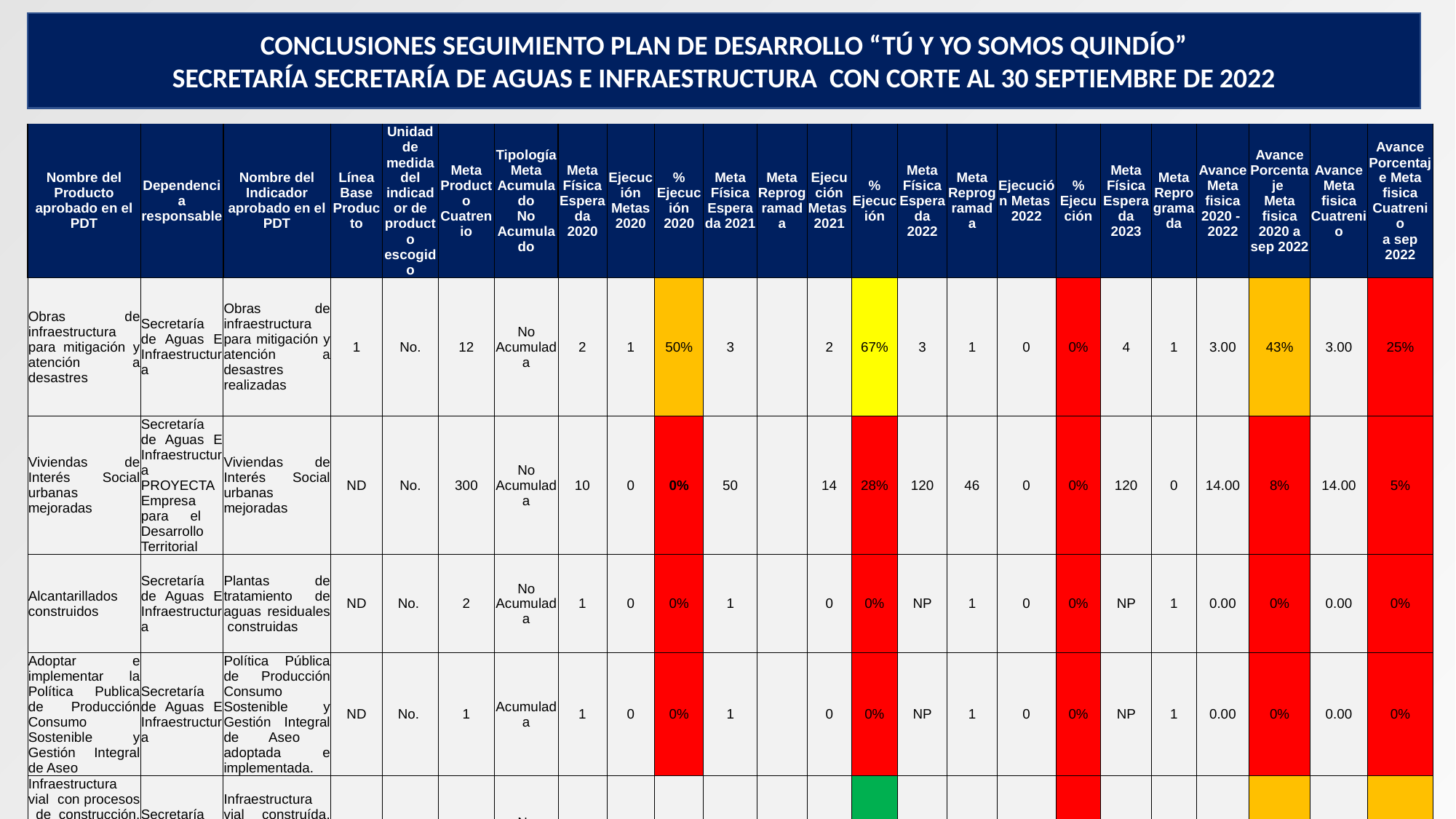

CONCLUSIONES SEGUIMIENTO PLAN DE DESARROLLO “TÚ Y YO SOMOS QUINDÍO”
SECRETARÍA SECRETARÍA DE AGUAS E INFRAESTRUCTURA  CON CORTE AL 30 SEPTIEMBRE DE 2022
| Nombre del Producto aprobado en el PDT | Dependencia responsable | Nombre del Indicador aprobado en el PDT | Línea Base Producto | Unidad de medida del indicador de producto escogido | Meta Producto Cuatrenio | Tipología Meta Acumulado No Acumulado | Meta Física Esperada 2020 | Ejecución Metas 2020 | % Ejecución 2020 | Meta Física Esperada 2021 | Meta Reprogramada | Ejecución Metas 2021 | % Ejecución | Meta Física Esperada 2022 | Meta Reprogramada | Ejecución Metas 2022 | % Ejecución | Meta Física Esperada 2023 | Meta Reprogramada | Avance Meta fisica 2020 - 2022 | Avance Porcentaje Meta fisica 2020 a sep 2022 | Avance Meta fisica Cuatrenio | Avance Porcentaje Meta fisica Cuatrenio a sep 2022 |
| --- | --- | --- | --- | --- | --- | --- | --- | --- | --- | --- | --- | --- | --- | --- | --- | --- | --- | --- | --- | --- | --- | --- | --- |
| Obras de infraestructura para mitigación y atención a desastres | Secretaría de Aguas E Infraestructura | Obras de infraestructura para mitigación y atención a desastres realizadas | 1 | No. | 12 | No Acumulada | 2 | 1 | 50% | 3 |  | 2 | 67% | 3 | 1 | 0 | 0% | 4 | 1 | 3.00 | 43% | 3.00 | 25% |
| Viviendas de Interés Social urbanas mejoradas | Secretaría de Aguas E Infraestructura PROYECTA Empresa para el Desarrollo Territorial | Viviendas de Interés Social urbanas mejoradas | ND | No. | 300 | No Acumulada | 10 | 0 | 0% | 50 |  | 14 | 28% | 120 | 46 | 0 | 0% | 120 | 0 | 14.00 | 8% | 14.00 | 5% |
| Alcantarillados construidos | Secretaría de Aguas E Infraestructura | Plantas de tratamiento de aguas residuales construidas | ND | No. | 2 | No Acumulada | 1 | 0 | 0% | 1 |  | 0 | 0% | NP | 1 | 0 | 0% | NP | 1 | 0.00 | 0% | 0.00 | 0% |
| Adoptar e implementar la Política Publica de Producción Consumo Sostenible y Gestión Integral de Aseo | Secretaría de Aguas E Infraestructura | Política Pública de Producción Consumo Sostenible y Gestión Integral de Aseo adoptada e implementada. | ND | No. | 1 | Acumulada | 1 | 0 | 0% | 1 |  | 0 | 0% | NP | 1 | 0 | 0% | NP | 1 | 0.00 | 0% | 0.00 | 0% |
| Infraestructura vial con procesos de construcción, mejoramiento, ampliación, mantenimiento y/o reforzamiento. | Secretaría de Aguas e Infraestructura | Infraestructura vial construída, mejorada, ampliada, mantenida, y/o reforzada | ND | No. | 5 | No Acumulada | NP |  |  | 2.5 |  | 2.5 | 100% | 2.5 |  |  |  | NP |  | 2.50 | 50% | 2.50 | 50% |